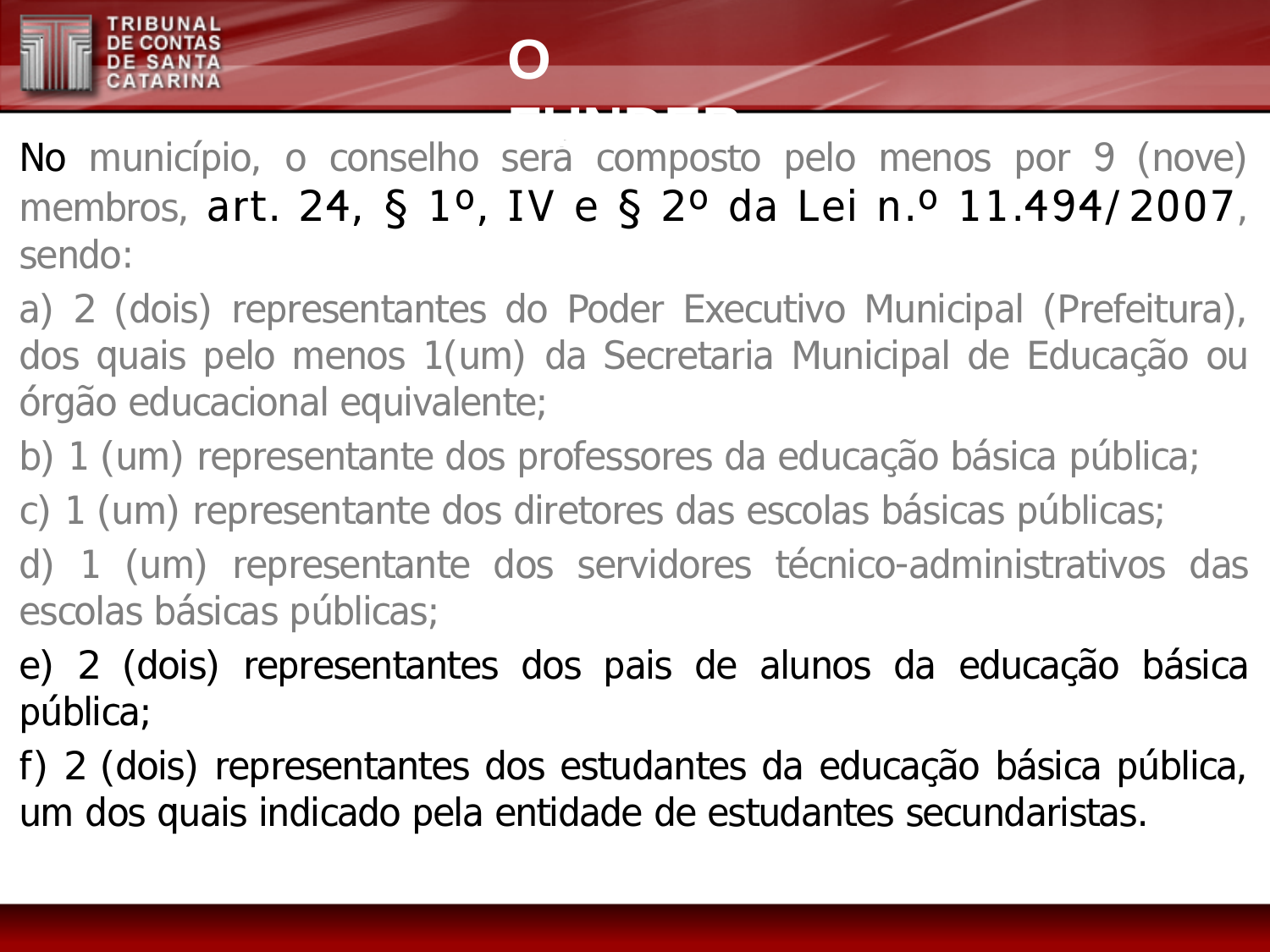

O FUNDEB
No município, o conselho será composto pelo menos por 9 (nove) membros, art. 24, § 1º, IV e § 2º da Lei n.º 11.494/2007, sendo:
a) 2 (dois) representantes do Poder Executivo Municipal (Prefeitura), dos quais pelo menos 1(um) da Secretaria Municipal de Educação ou órgão educacional equivalente;
b) 1 (um) representante dos professores da educação básica pública;
c) 1 (um) representante dos diretores das escolas básicas públicas;
d) 1 (um) representante dos servidores técnico-administrativos das escolas básicas públicas;
e) 2 (dois) representantes dos pais de alunos da educação básica pública;
f) 2 (dois) representantes dos estudantes da educação básica pública, um dos quais indicado pela entidade de estudantes secundaristas.